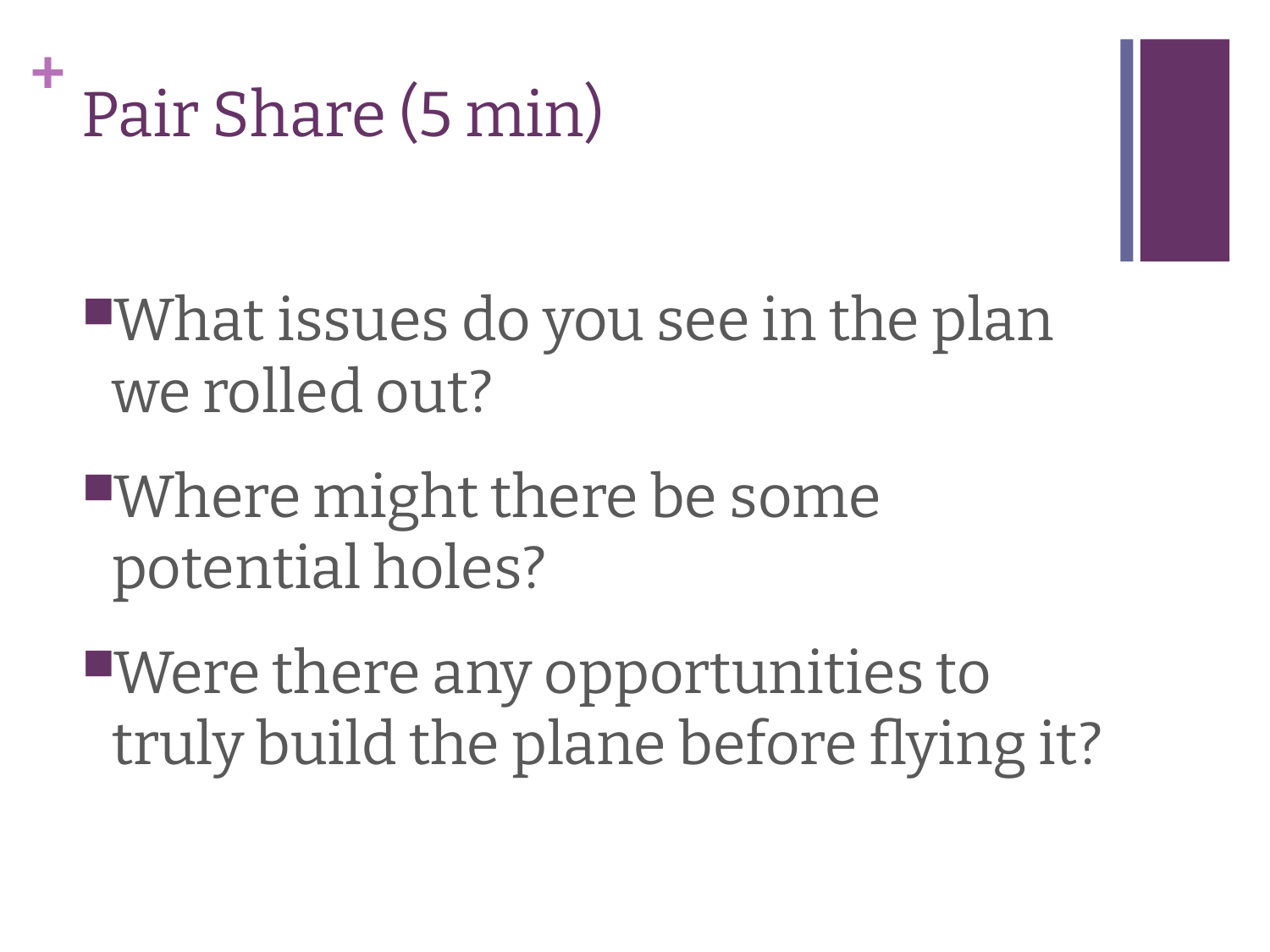

# Pair Share (5 min)
What issues do you see in the plan we rolled out?
Where might there be some potential holes?
Were there any opportunities to truly build the plane before flying it?